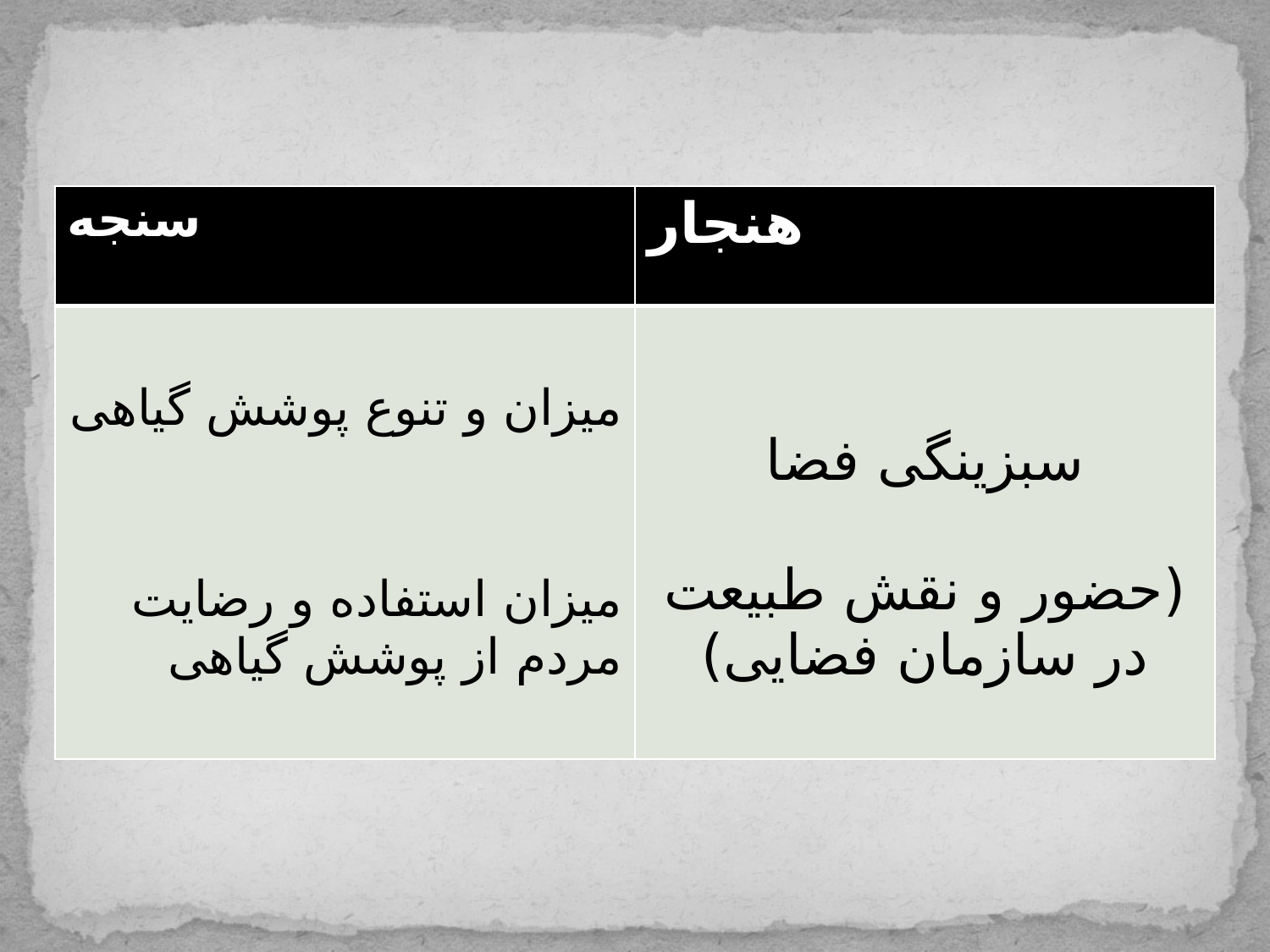

| سنجه | هنجار |
| --- | --- |
| میزان و تنوع پوشش گیاهی میزان استفاده و رضایت مردم از پوشش گیاهی | سبزینگی فضا (حضور و نقش طبیعت در سازمان فضایی) |
#